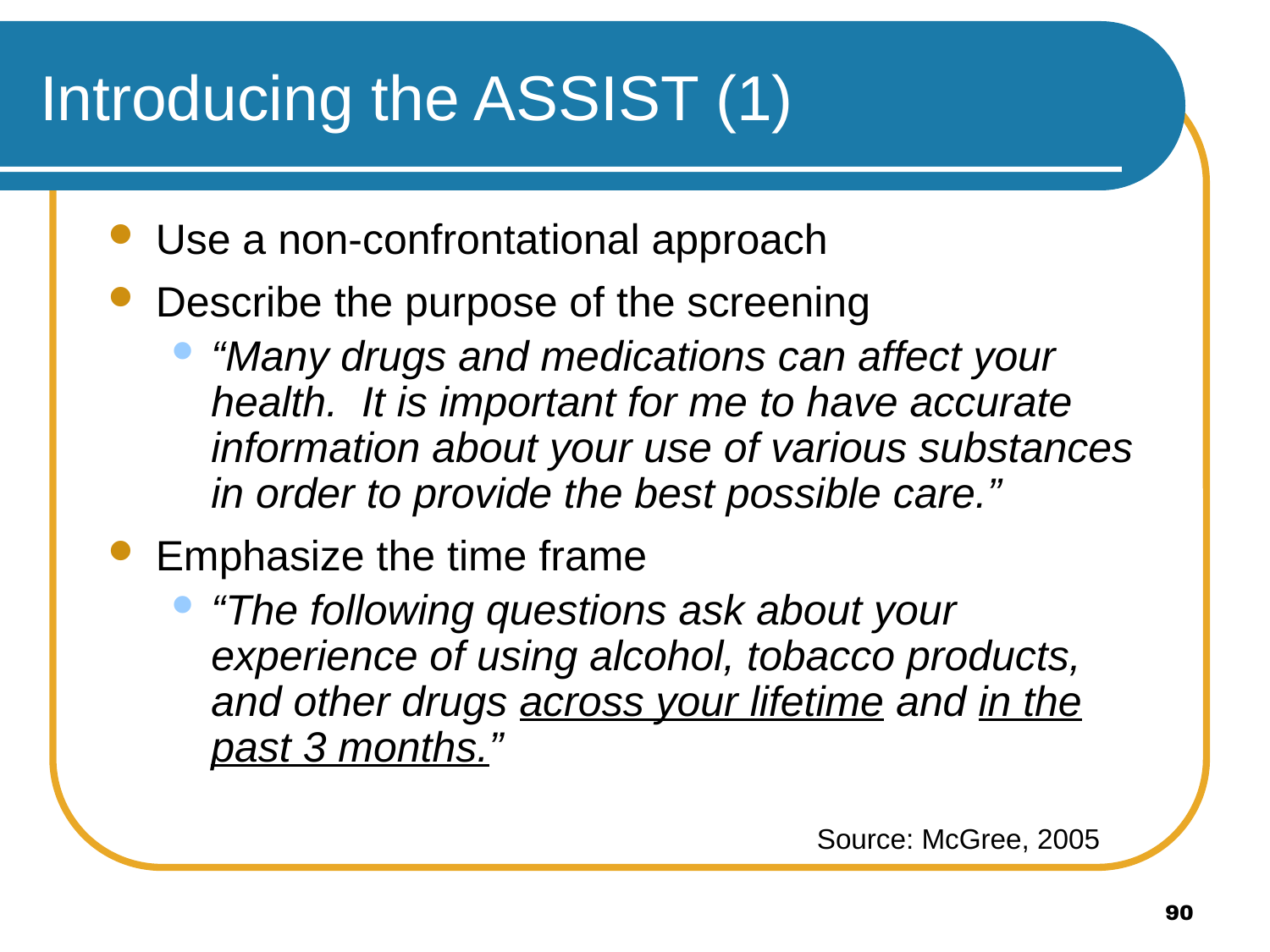

# Introducing the ASSIST (1)
Use a non-confrontational approach
Describe the purpose of the screening
“Many drugs and medications can affect your health.  It is important for me to have accurate information about your use of various substances in order to provide the best possible care.”
Emphasize the time frame
“The following questions ask about your experience of using alcohol, tobacco products, and other drugs across your lifetime and in the past 3 months.”
Source: McGree, 2005
90